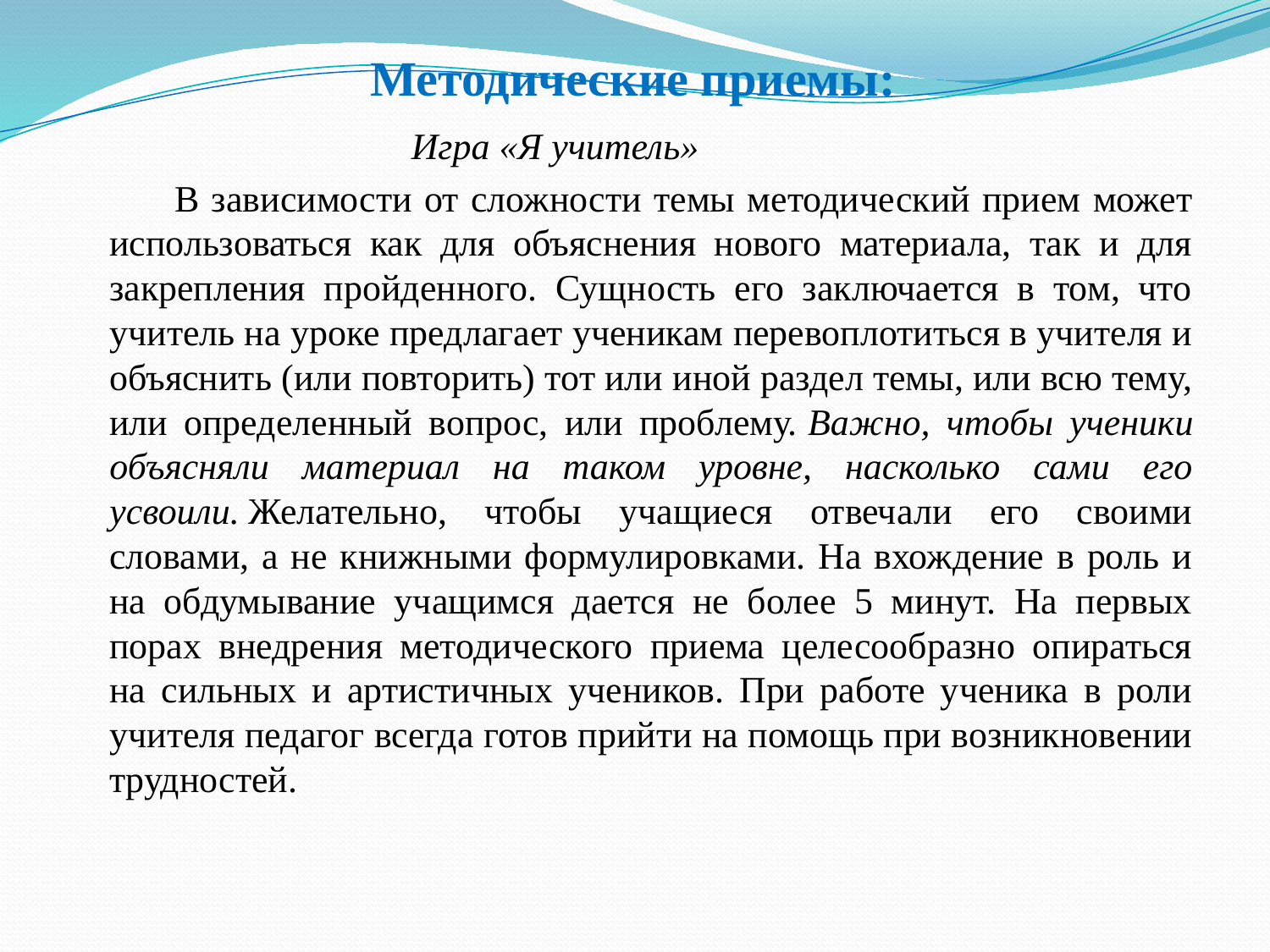

# Методические приемы:
                                    Игра «Я учитель»
        В зависимости от сложности темы методический прием может использоваться как для объяснения нового материала, так и для закрепления пройденного. Сущность его заключается в том, что учитель на уроке предлагает ученикам перевоплотиться в учителя и объяснить (или повторить) тот или иной раздел темы, или всю тему, или определенный вопрос, или проблему. Важно, чтобы ученики объясняли материал на таком уровне, насколько сами его усвоили. Желательно, чтобы учащиеся отвечали его своими словами, а не книжными формулировками. На вхождение в роль и на обдумывание учащимся дается не более 5 минут. На первых порах внедрения методического приема целесообразно опираться на сильных и артистичных учеников. При работе ученика в роли учителя педагог всегда готов прийти на помощь при возникновении трудностей.